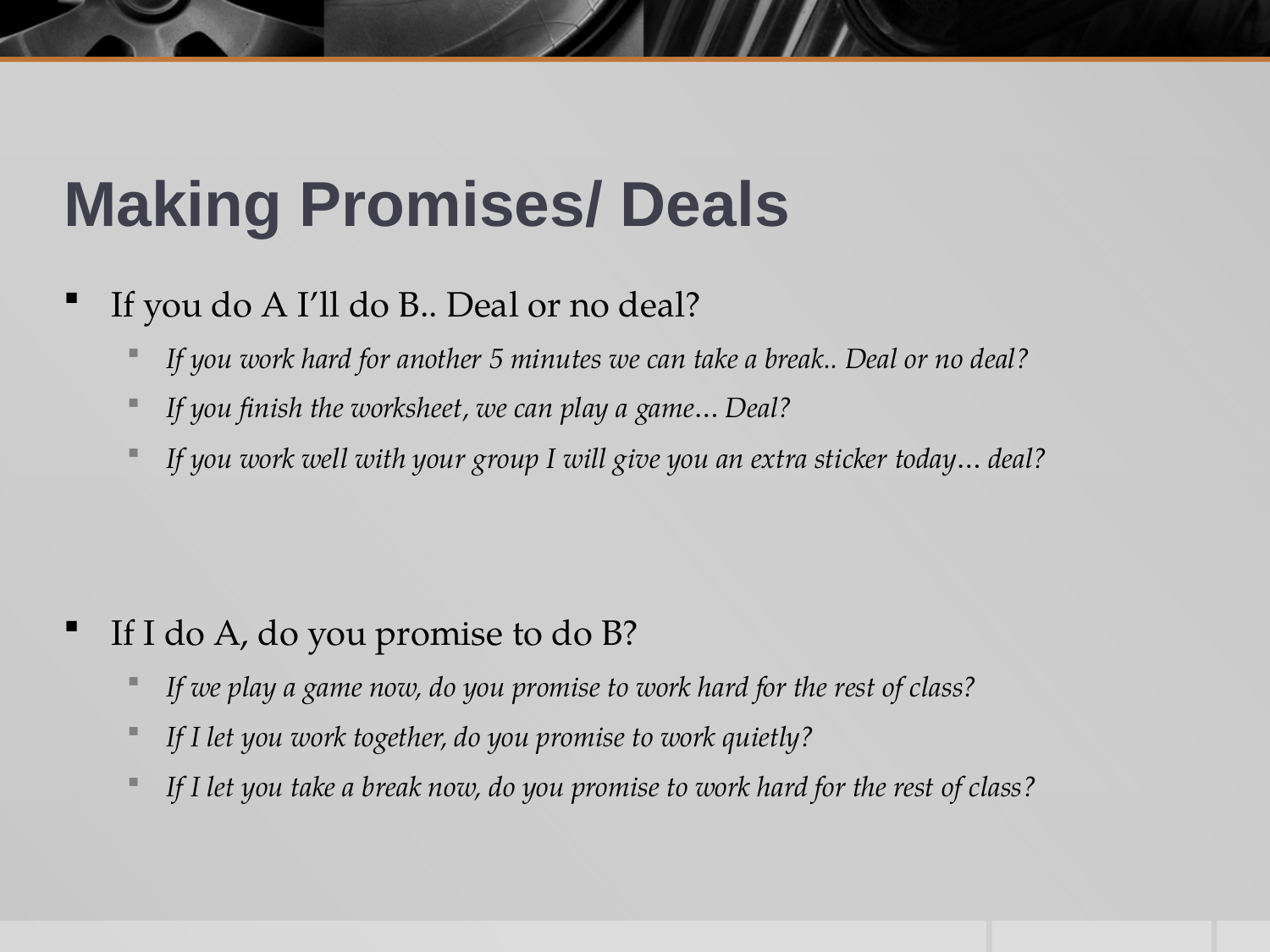

# Making Promises/ Deals
If you do A I’ll do B.. Deal or no deal?
If you work hard for another 5 minutes we can take a break.. Deal or no deal?
If you finish the worksheet, we can play a game… Deal?
If you work well with your group I will give you an extra sticker today… deal?

If I do A, do you promise to do B?
If we play a game now, do you promise to work hard for the rest of class?
If I let you work together, do you promise to work quietly?
If I let you take a break now, do you promise to work hard for the rest of class?